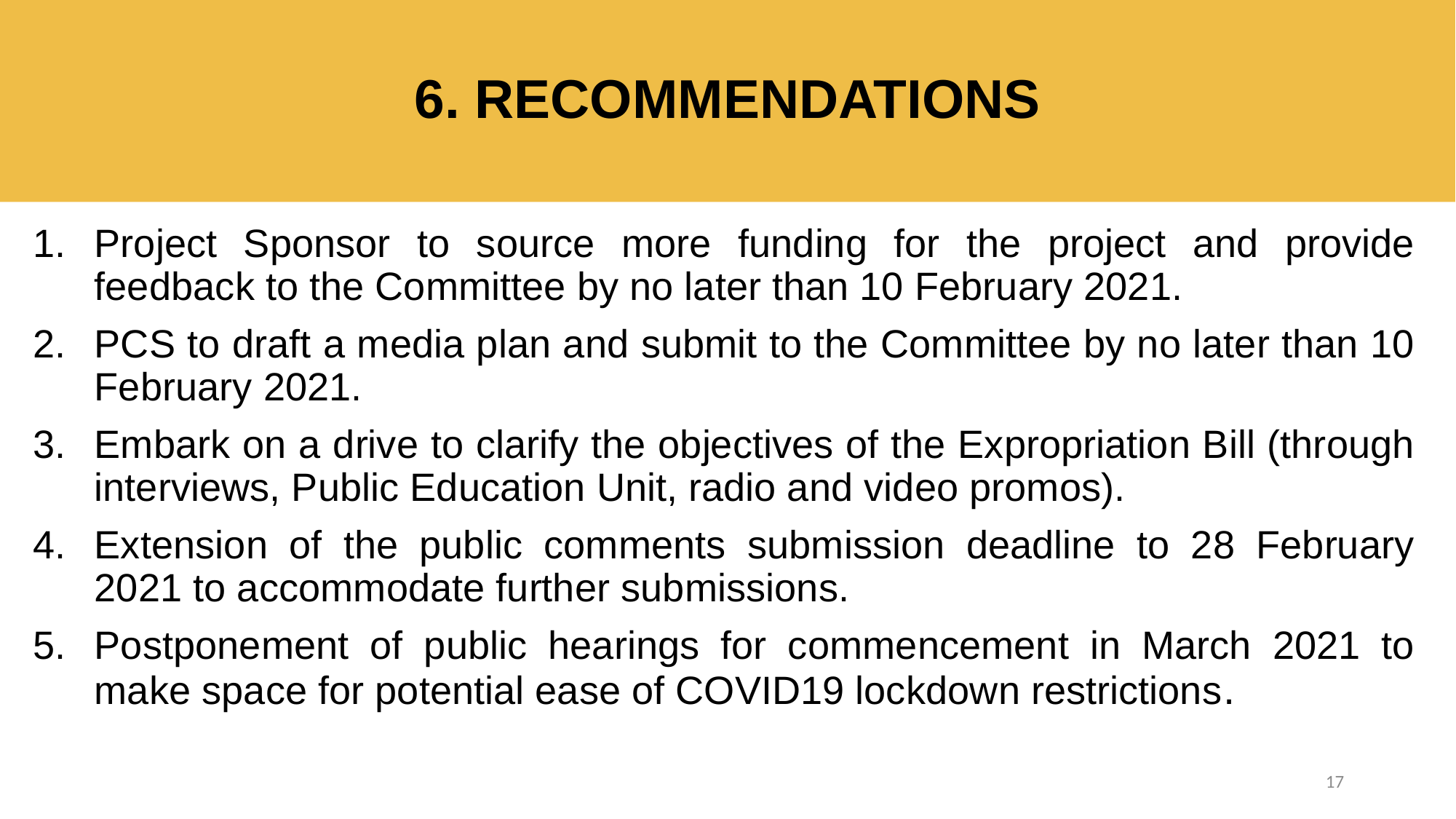

# 6. RECOMMENDATIONS
Project Sponsor to source more funding for the project and provide feedback to the Committee by no later than 10 February 2021.
PCS to draft a media plan and submit to the Committee by no later than 10 February 2021.
Embark on a drive to clarify the objectives of the Expropriation Bill (through interviews, Public Education Unit, radio and video promos).
Extension of the public comments submission deadline to 28 February 2021 to accommodate further submissions.
Postponement of public hearings for commencement in March 2021 to make space for potential ease of COVID19 lockdown restrictions.

17